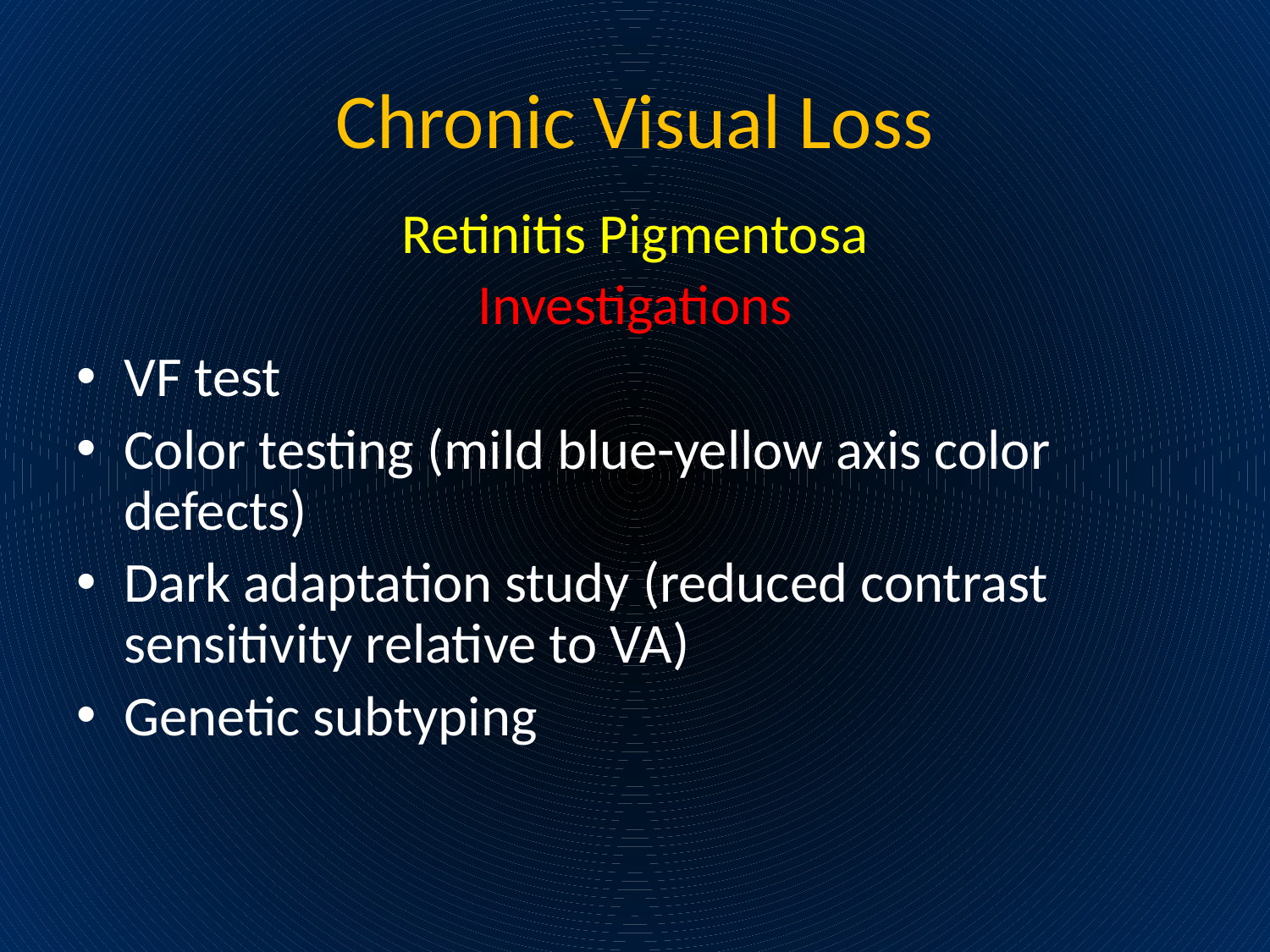

# Chronic Visual Loss
Retinitis Pigmentosa
Investigations
VF test
Color testing (mild blue-yellow axis color defects)
Dark adaptation study (reduced contrast sensitivity relative to VA)
Genetic subtyping